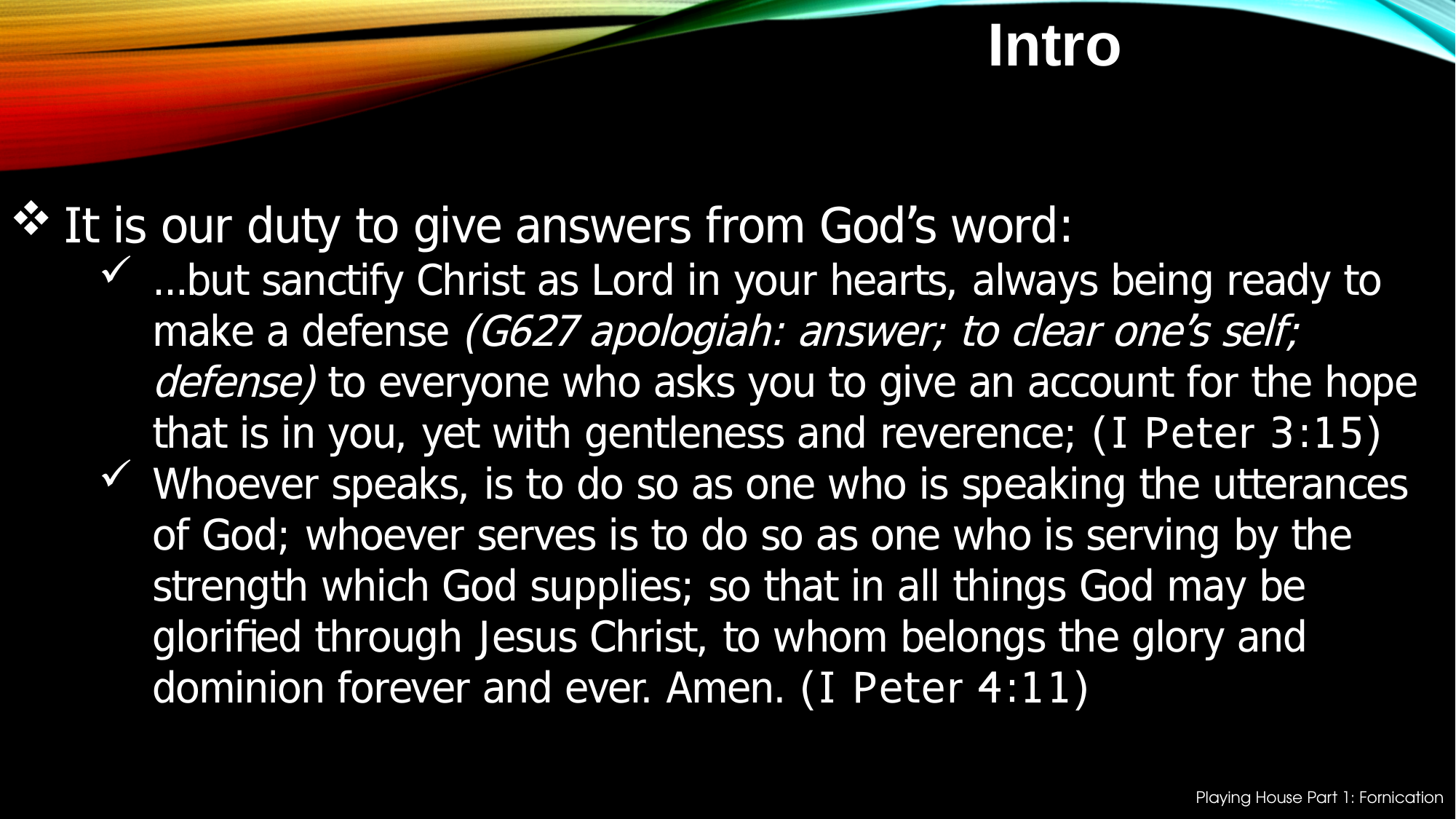

Intro
It is our duty to give answers from God’s word:
…but sanctify Christ as Lord in your hearts, always being ready to make a defense (G627 apologiah: answer; to clear one’s self; defense) to everyone who asks you to give an account for the hope that is in you, yet with gentleness and reverence; (I Peter 3:15)
Whoever speaks, is to do so as one who is speaking the utterances of God; whoever serves is to do so as one who is serving by the strength which God supplies; so that in all things God may be glorified through Jesus Christ, to whom belongs the glory and dominion forever and ever. Amen. (I Peter 4:11)
Playing House Part 1: Fornication